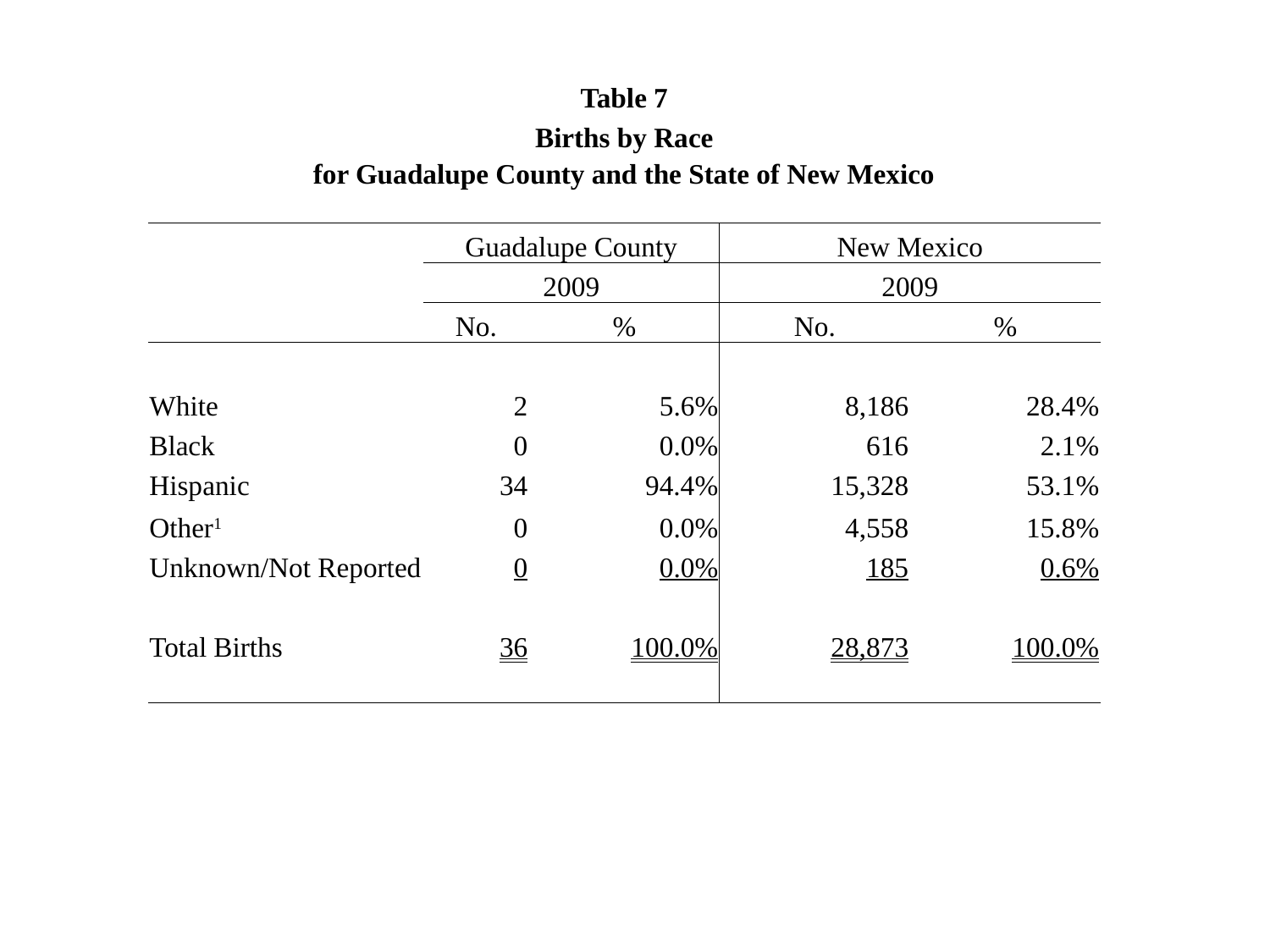

| Table 7 |  |  |  |  |
| --- | --- | --- | --- | --- |
| Births by Race |  |  |  |  |
| for Guadalupe County and the State of New Mexico |  |  |  |  |
|  |  |  |  |  |
|  | Guadalupe County |  | New Mexico |  |
|  | 2009 |  | 2009 |  |
|  | No. | % | No. | % |
|  |  |  |  |  |
| White | 2 | 5.6% | 8,186 | 28.4% |
| Black | 0 | 0.0% | 616 | 2.1% |
| Hispanic | 34 | 94.4% | 15,328 | 53.1% |
| Other1 | 0 | 0.0% | 4,558 | 15.8% |
| Unknown/Not Reported | 0 | 0.0% | 185 | 0.6% |
|  |  |  |  |  |
| Total Births | 36 | 100.0% | 28,873 | 100.0% |
|  |  |  |  |  |
|  |  |  |  |  |